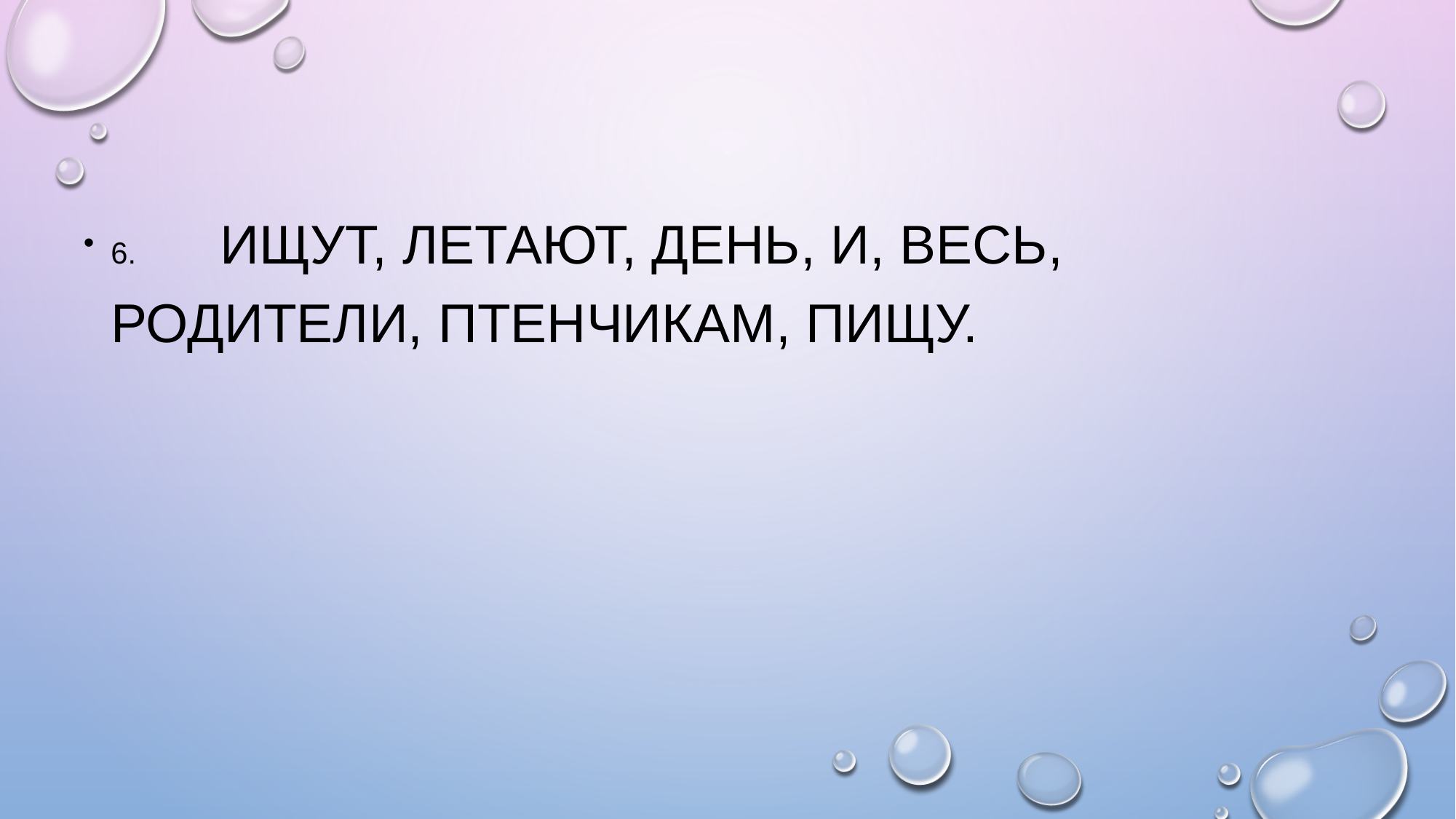

6.	ищут, летают, день, и, весь, Родители, птенчикам, пищу.